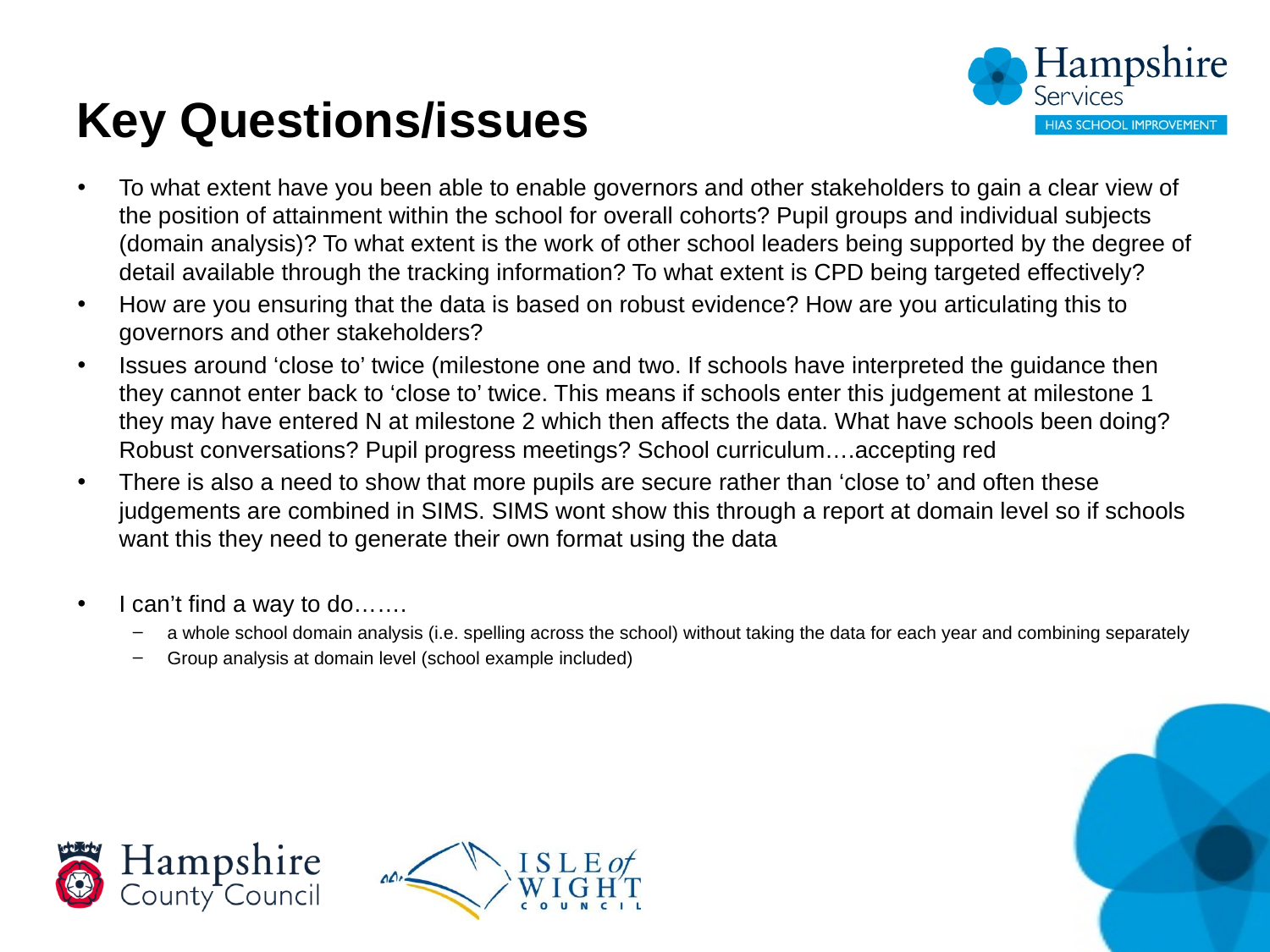

# Key Questions/issues
To what extent have you been able to enable governors and other stakeholders to gain a clear view of the position of attainment within the school for overall cohorts? Pupil groups and individual subjects (domain analysis)? To what extent is the work of other school leaders being supported by the degree of detail available through the tracking information? To what extent is CPD being targeted effectively?
How are you ensuring that the data is based on robust evidence? How are you articulating this to governors and other stakeholders?
Issues around ‘close to’ twice (milestone one and two. If schools have interpreted the guidance then they cannot enter back to ‘close to’ twice. This means if schools enter this judgement at milestone 1 they may have entered N at milestone 2 which then affects the data. What have schools been doing? Robust conversations? Pupil progress meetings? School curriculum….accepting red
There is also a need to show that more pupils are secure rather than ‘close to’ and often these judgements are combined in SIMS. SIMS wont show this through a report at domain level so if schools want this they need to generate their own format using the data

I can’t find a way to do…….
a whole school domain analysis (i.e. spelling across the school) without taking the data for each year and combining separately
Group analysis at domain level (school example included)